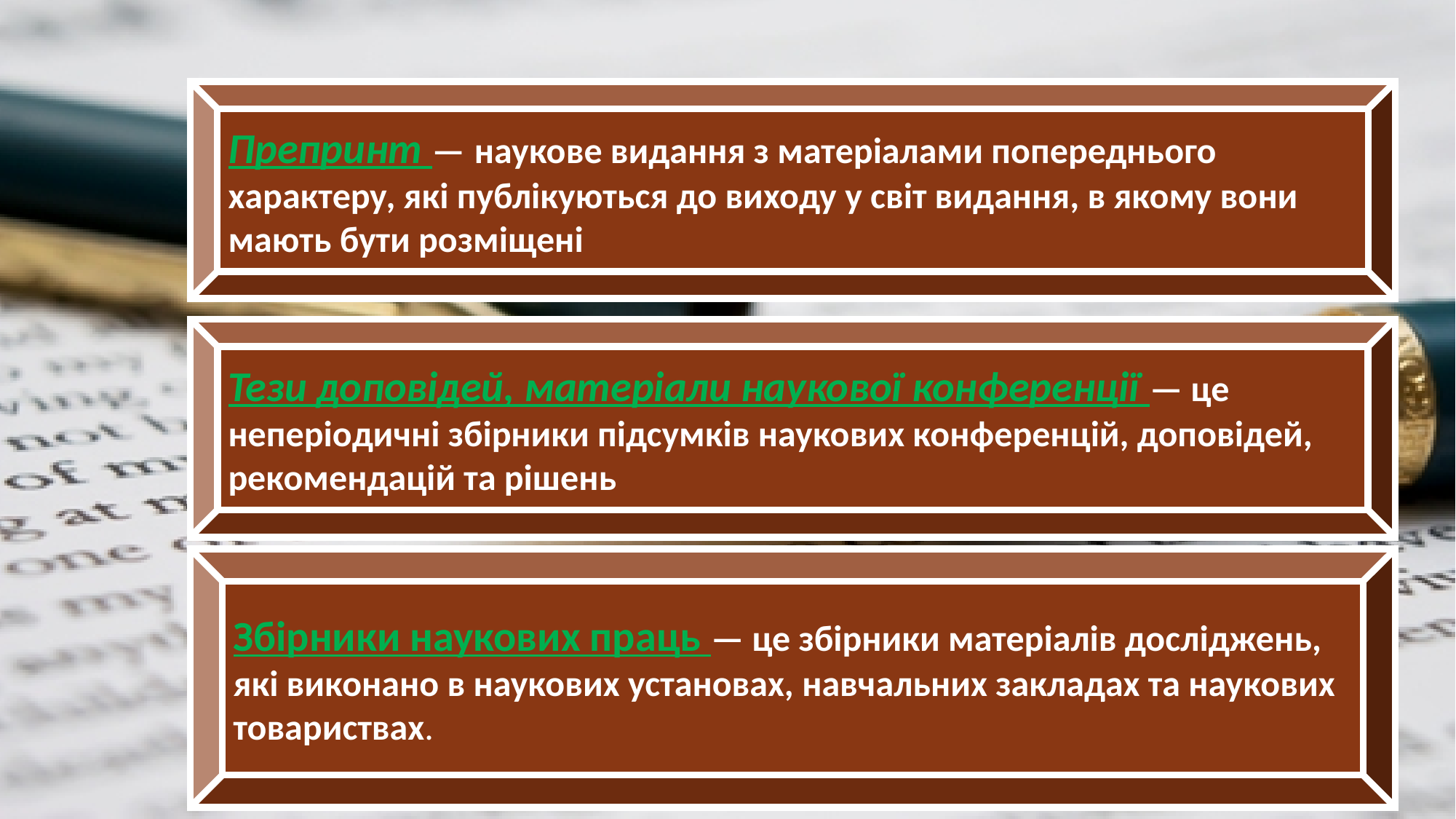

Препринт — наукове видання з матеріалами попереднього характеру, які публікуються до виходу у світ видання, в якому вони мають бути розміщені
Тези доповідей, матеріали наукової конференції — це неперіодичні збірники підсумків наукових конференцій, доповідей, рекомендацій та рішень
Збірники наукових праць — це збірники матеріалів досліджень, які виконано в наукових установах, навчальних закладах та наукових товариствах.